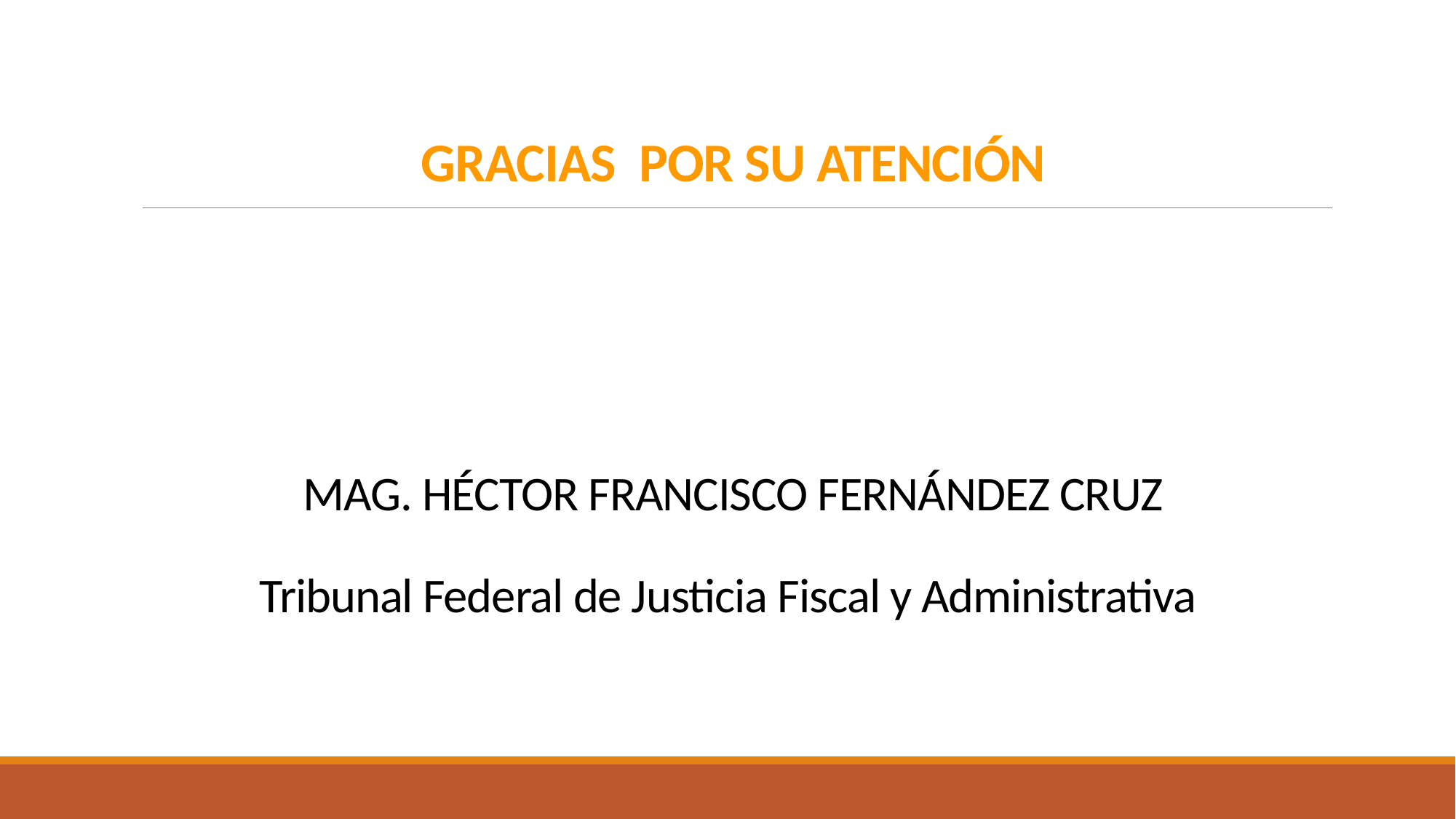

# GRACIAS  POR SU ATENCIÓN
MAG. HÉCTOR FRANCISCO FERNÁNDEZ CRUZ
Tribunal Federal de Justicia Fiscal y Administrativa